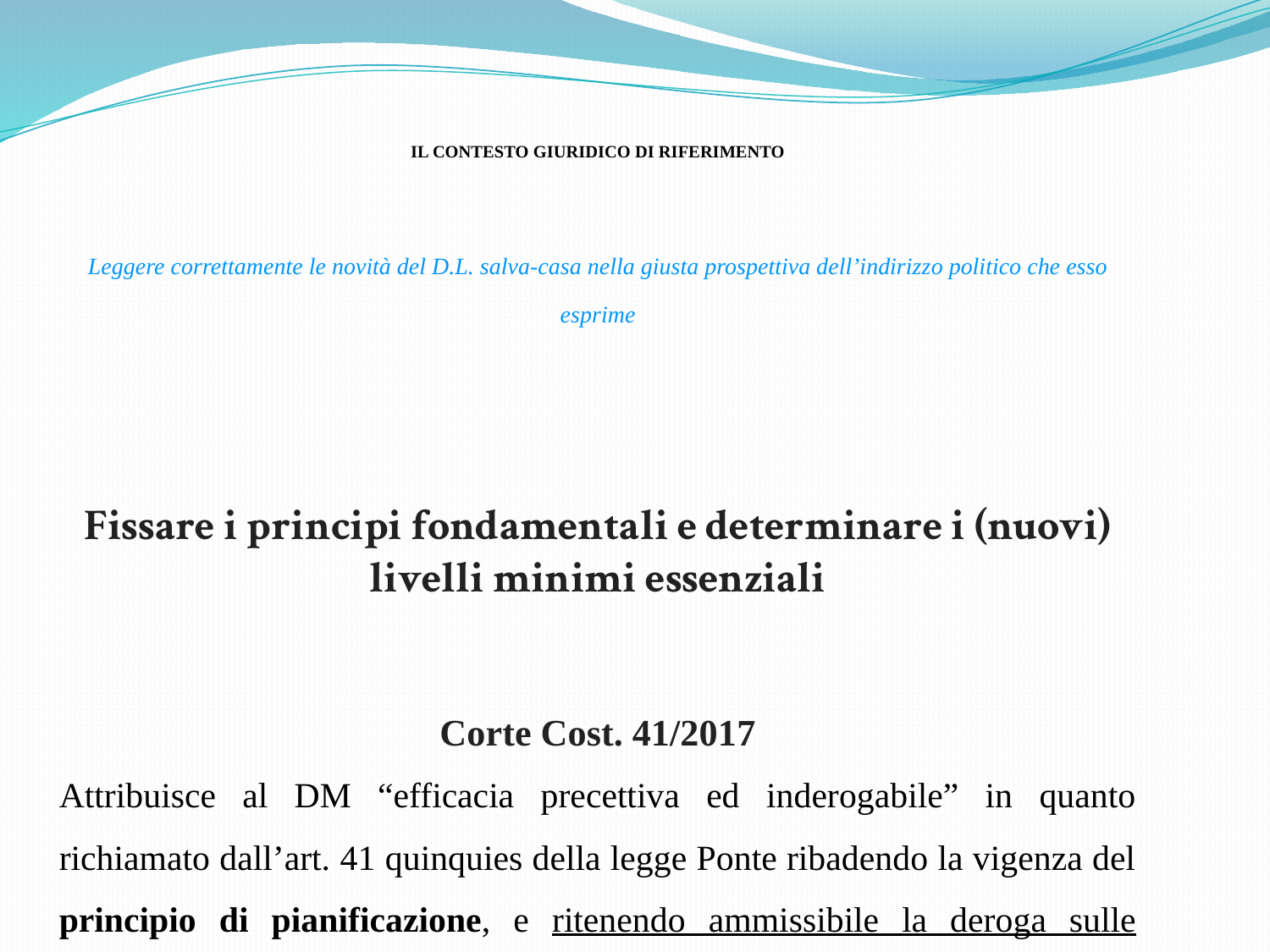

IL CONTESTO GIURIDICO DI RIFERIMENTO

Leggere correttamente le novità del D.L. salva-casa nella giusta prospettiva dell’indirizzo politico che esso esprime

Fissare i principi fondamentali e determinare i (nuovi) livelli minimi essenziali

Corte Cost. 41/2017
Attribuisce al DM “efficacia precettiva ed inderogabile” in quanto richiamato dall’art. 41 quinquies della legge Ponte ribadendo la vigenza del principio di pianificazione, e ritenendo ammissibile la deroga sulle distanze, ex art. 9  del DM solo se riferita
“ad una pluralità di fabbricati e sia fondato su previsioni planovolumetriche che evidenzino, cioè, una capacità progettuale tale da considerare le varie costruzioni… come un unico edificio unitario”.